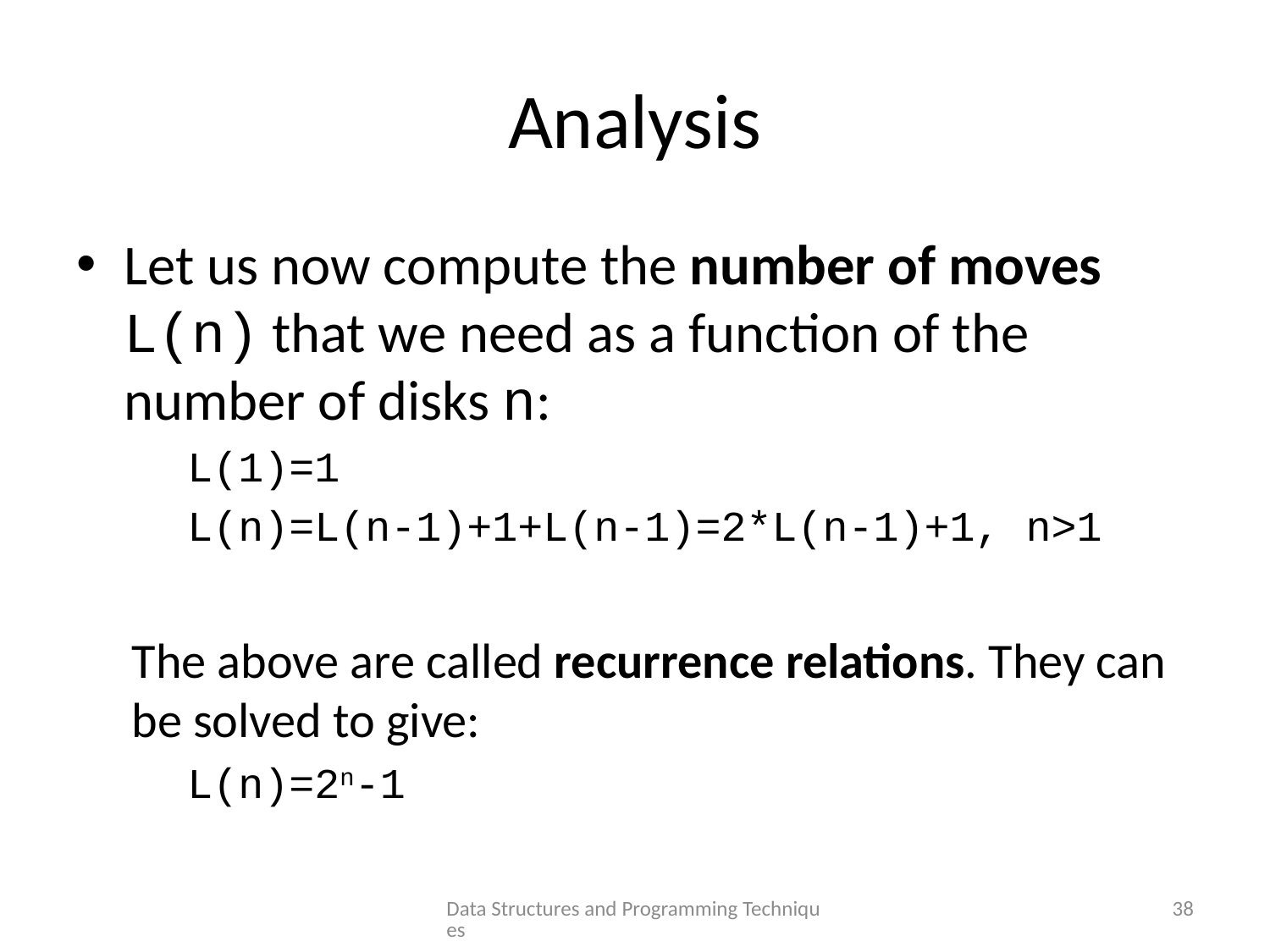

# Analysis
Let us now compute the number of moves L(n) that we need as a function of the number of disks n:
L(1)=1
L(n)=L(n-1)+1+L(n-1)=2*L(n-1)+1, n>1

The above are called recurrence relations. They can be solved to give:
L(n)=2n-1
Data Structures and Programming Techniques
38